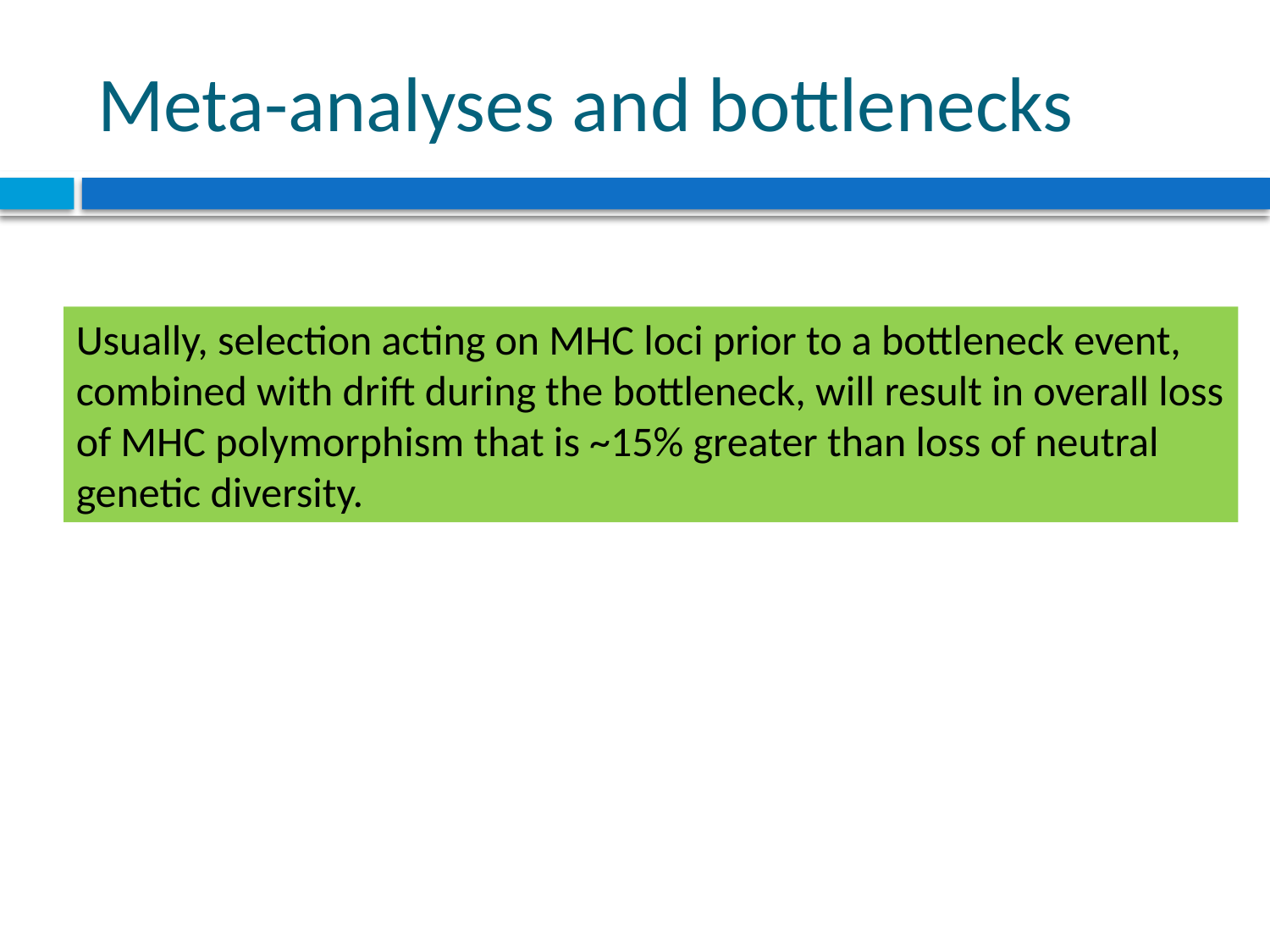

# Meta-analyses and bottlenecks
Usually, selection acting on MHC loci prior to a bottleneck event, combined with drift during the bottleneck, will result in overall loss of MHC polymorphism that is ~15% greater than loss of neutral genetic diversity.